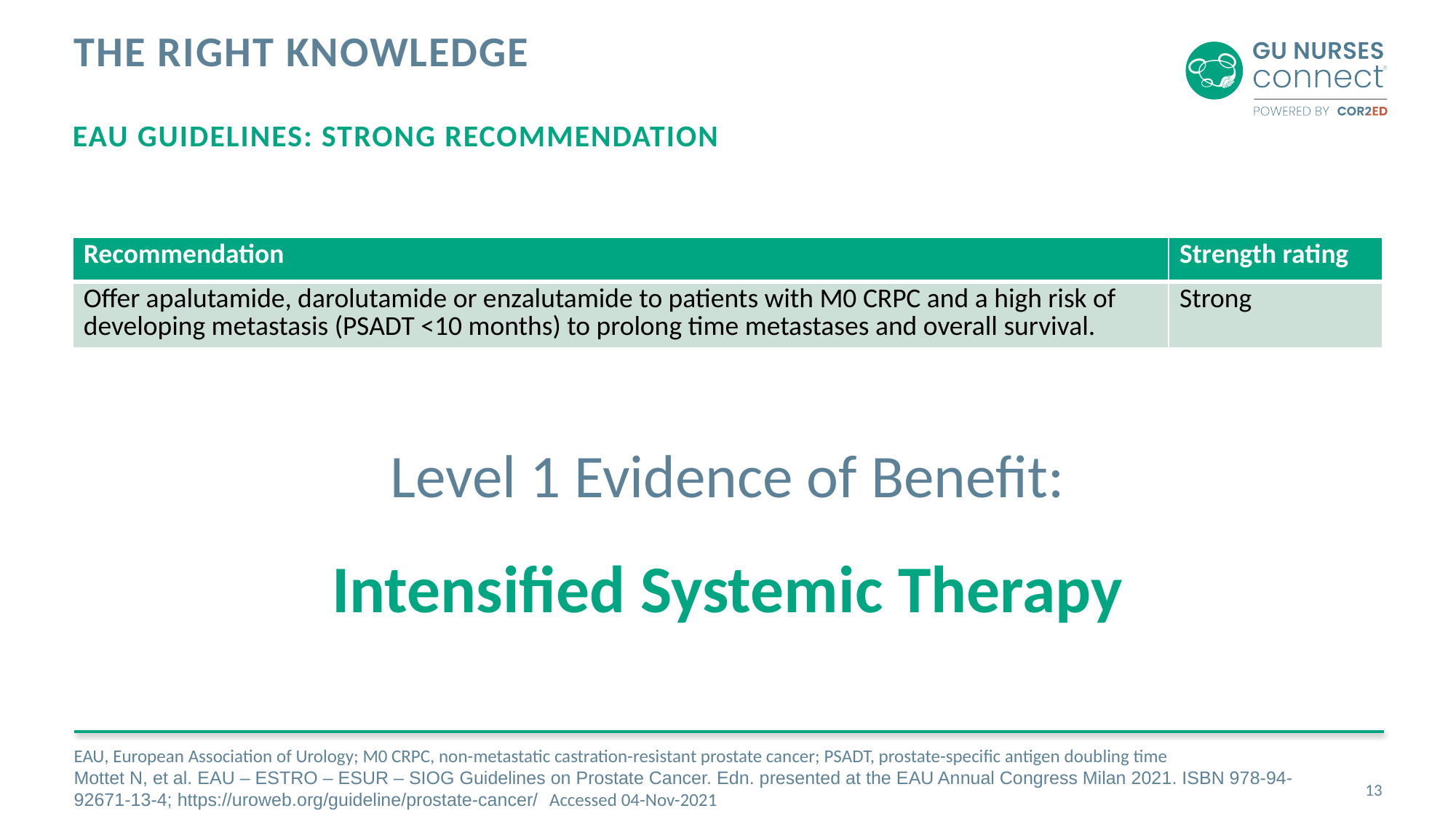

# The right knowledge
EAU Guidelines: Strong Recommendation
| Recommendation | Strength rating |
| --- | --- |
| Offer apalutamide, darolutamide or enzalutamide to patients with M0 CRPC and a high risk of developing metastasis (PSADT <10 months) to prolong time metastases and overall survival. | Strong |
Level 1 Evidence of Benefit:

Intensified Systemic Therapy
EAU, European Association of Urology; M0 CRPC, non-metastatic castration-resistant prostate cancer; PSADT, prostate-specific antigen doubling time
Mottet N, et al. EAU – ESTRO – ESUR – SIOG Guidelines on Prostate Cancer. Edn. presented at the EAU Annual Congress Milan 2021. ISBN 978-94-92671-13-4; https://uroweb.org/guideline/prostate-cancer/  Accessed 04-Nov-2021
13